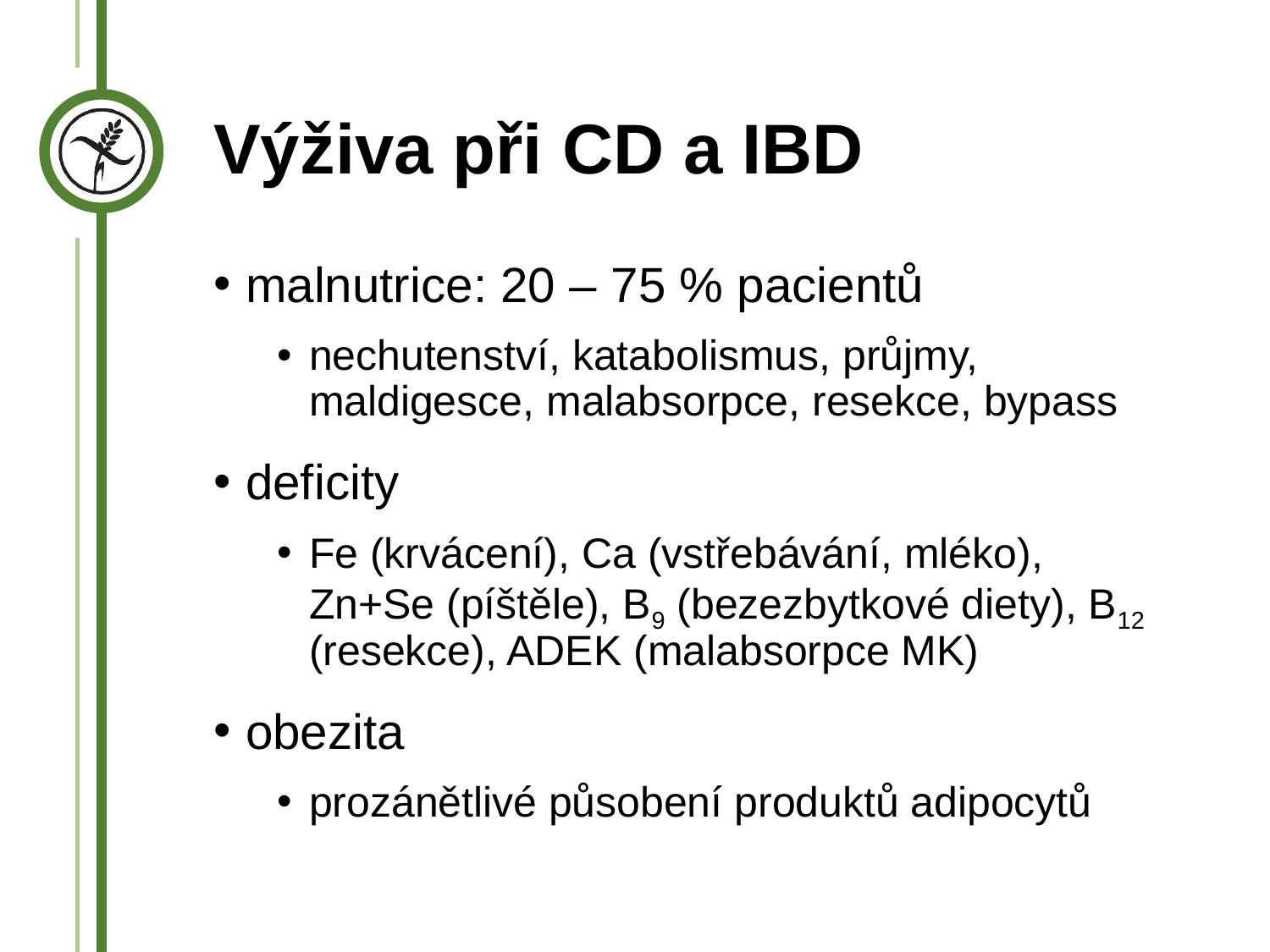

# Výživa při CD a IBD
malnutrice: 20 – 75 % pacientů
nechutenství, katabolismus, průjmy, maldigesce, malabsorpce, resekce, bypass
deficity
Fe (krvácení), Ca (vstřebávání, mléko), Zn+Se (píštěle), B9 (bezezbytkové diety), B12 (resekce), ADEK (malabsorpce MK)
obezita
prozánětlivé působení produktů adipocytů